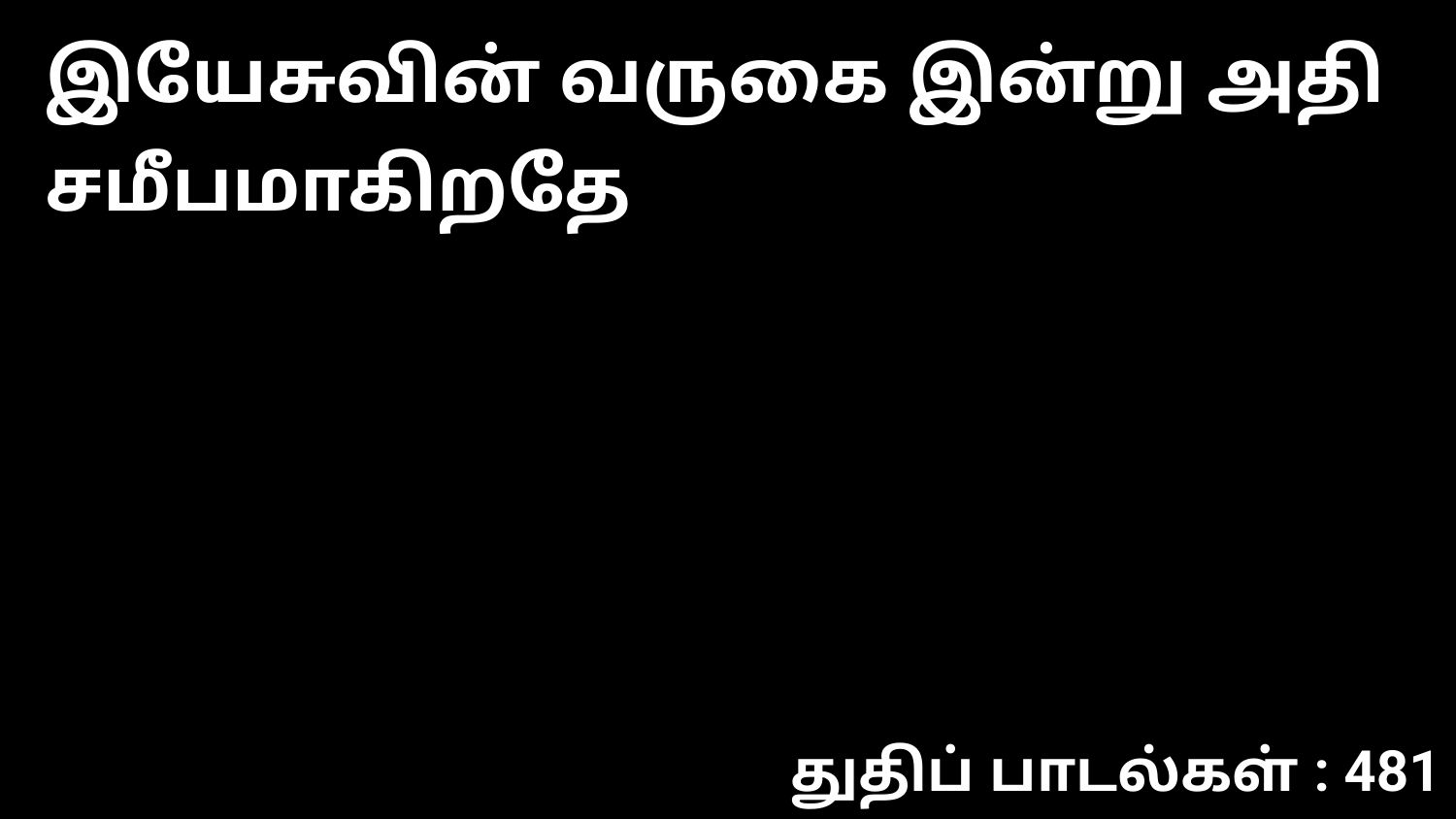

இயேசுவின் வருகை இன்று அதி சமீபமாகிறதே
துதிப் பாடல்கள் : 481